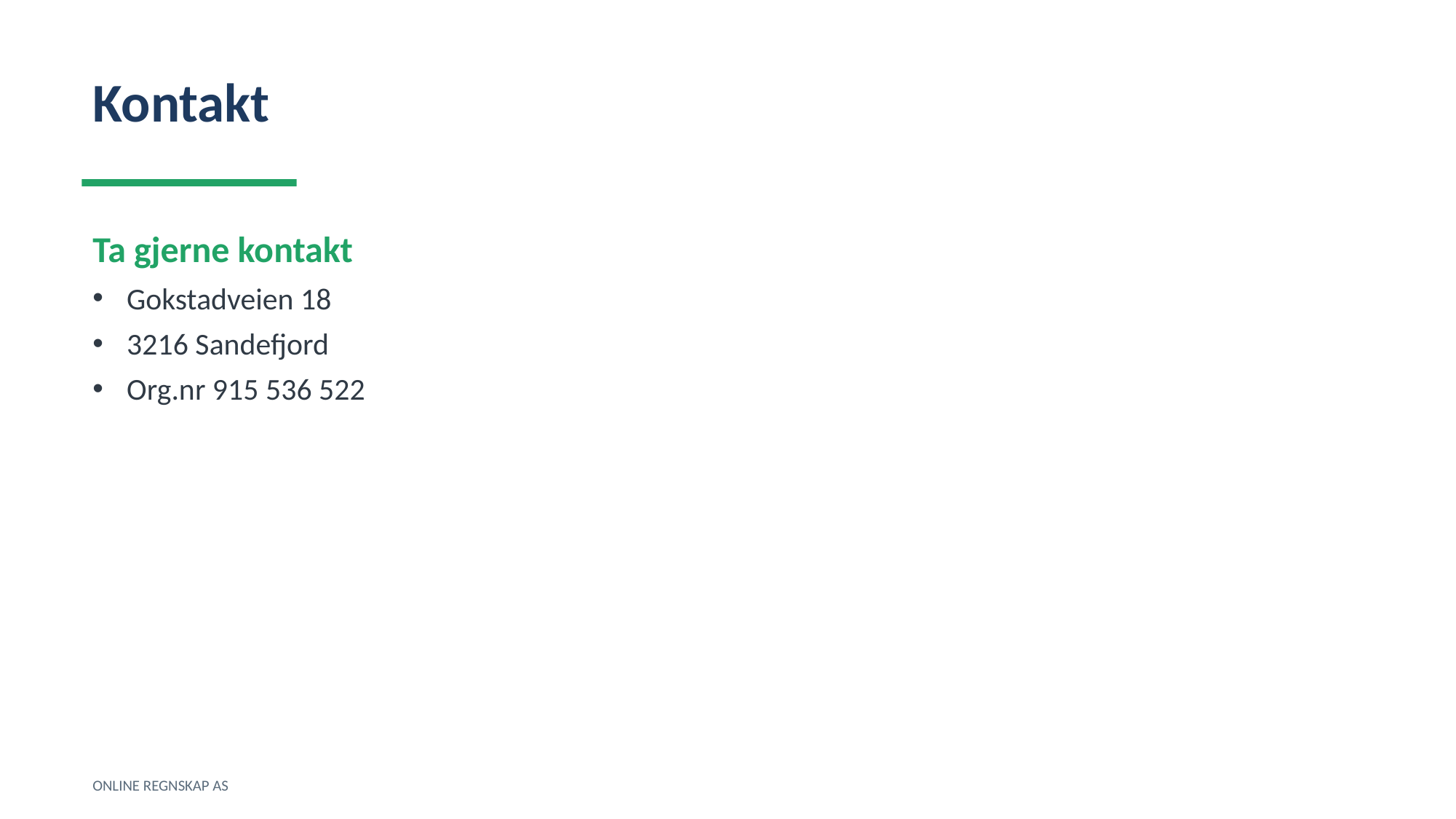

Kontakt

Ta gjerne kontakt
Gokstadveien 18
3216 Sandefjord
Org.nr 915 536 522
ONLINE REGNSKAP AS